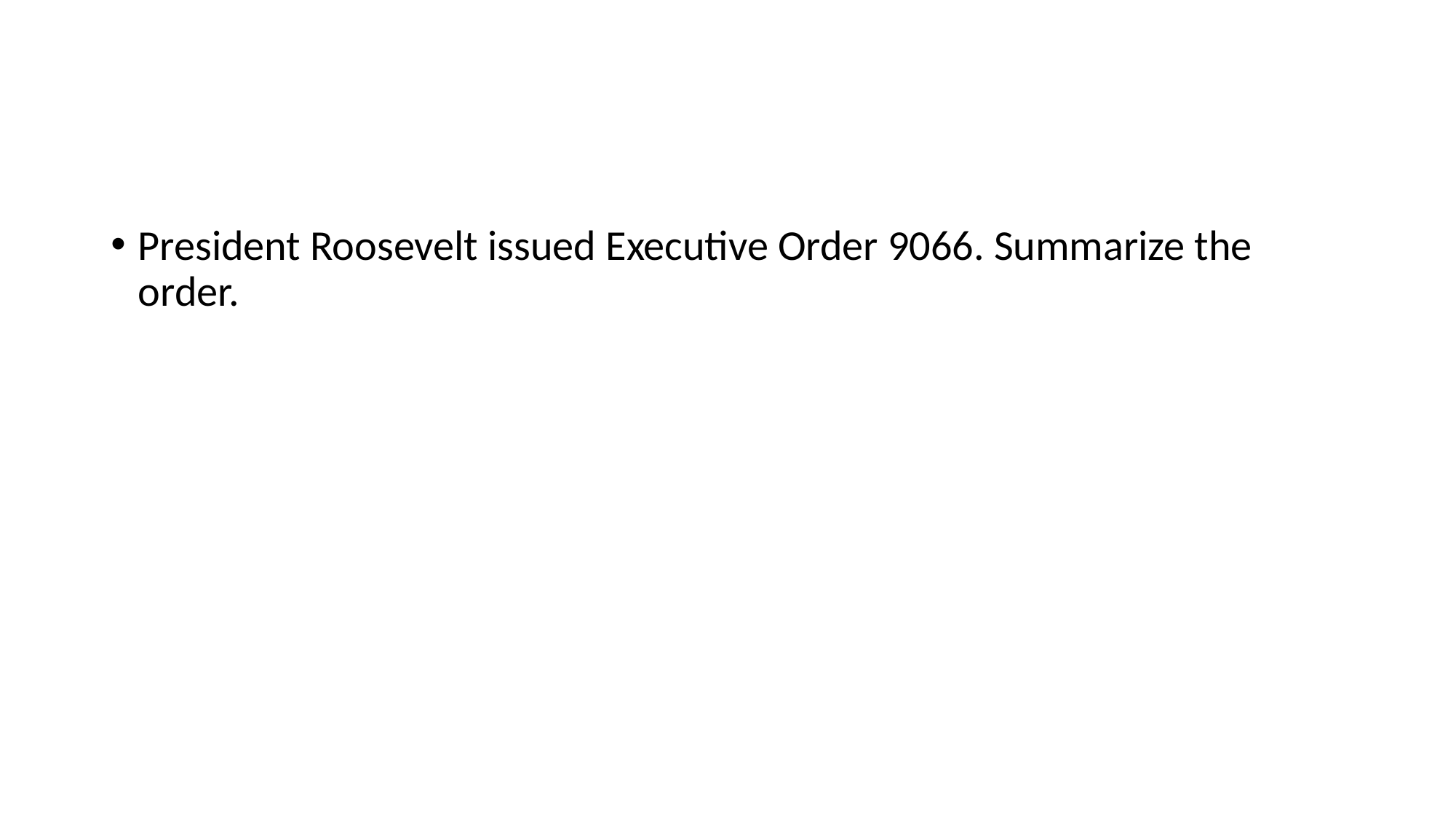

#
President Roosevelt issued Executive Order 9066. Summarize the order.